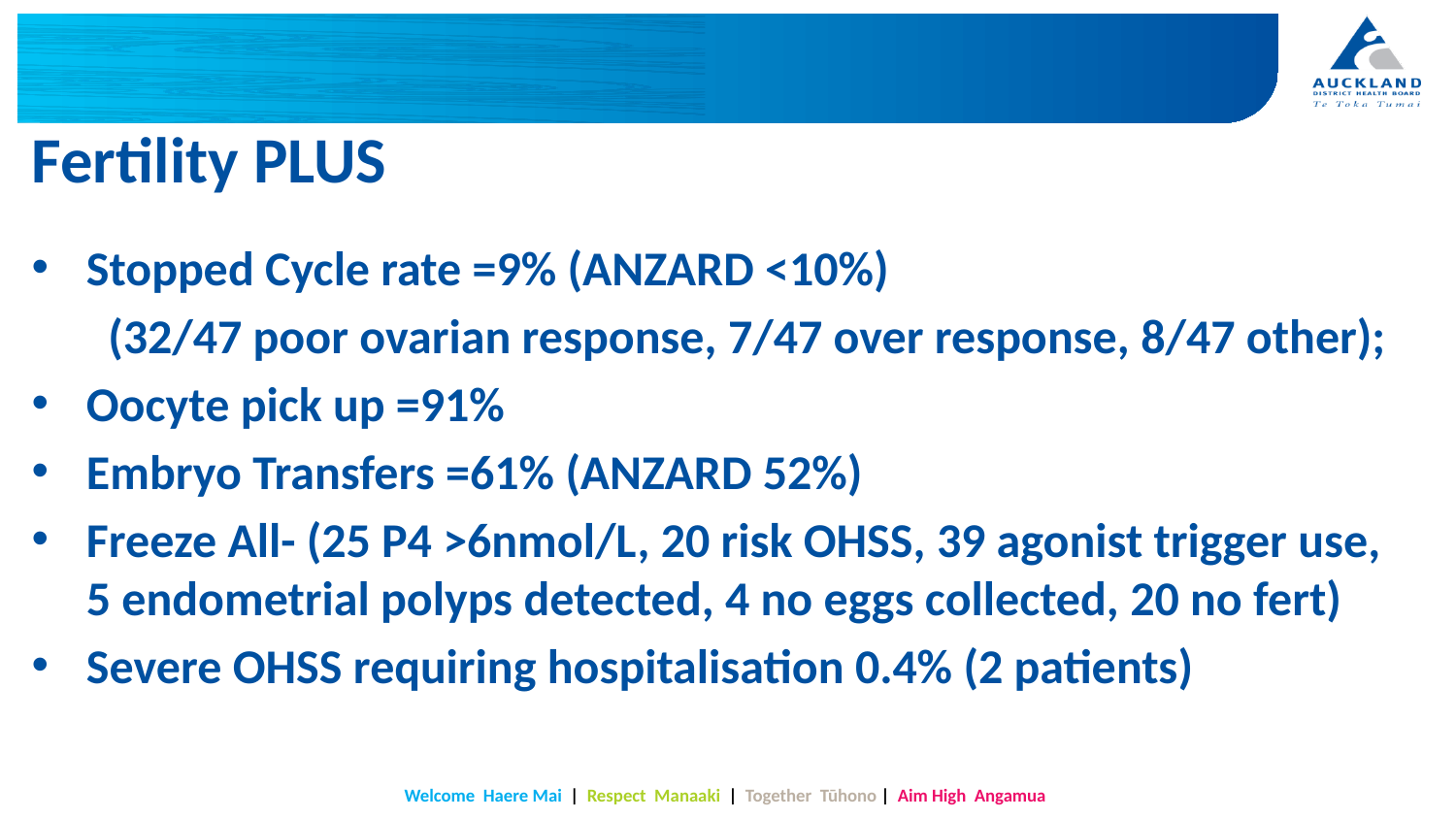

# Fertility PLUS
Stopped Cycle rate =9% (ANZARD <10%)
       (32/47 poor ovarian response, 7/47 over response, 8/47 other);
Oocyte pick up =91%
Embryo Transfers =61% (ANZARD 52%)
Freeze All- (25 P4 >6nmol/L, 20 risk OHSS, 39 agonist trigger use, 5 endometrial polyps detected, 4 no eggs collected, 20 no fert)
Severe OHSS requiring hospitalisation 0.4% (2 patients)